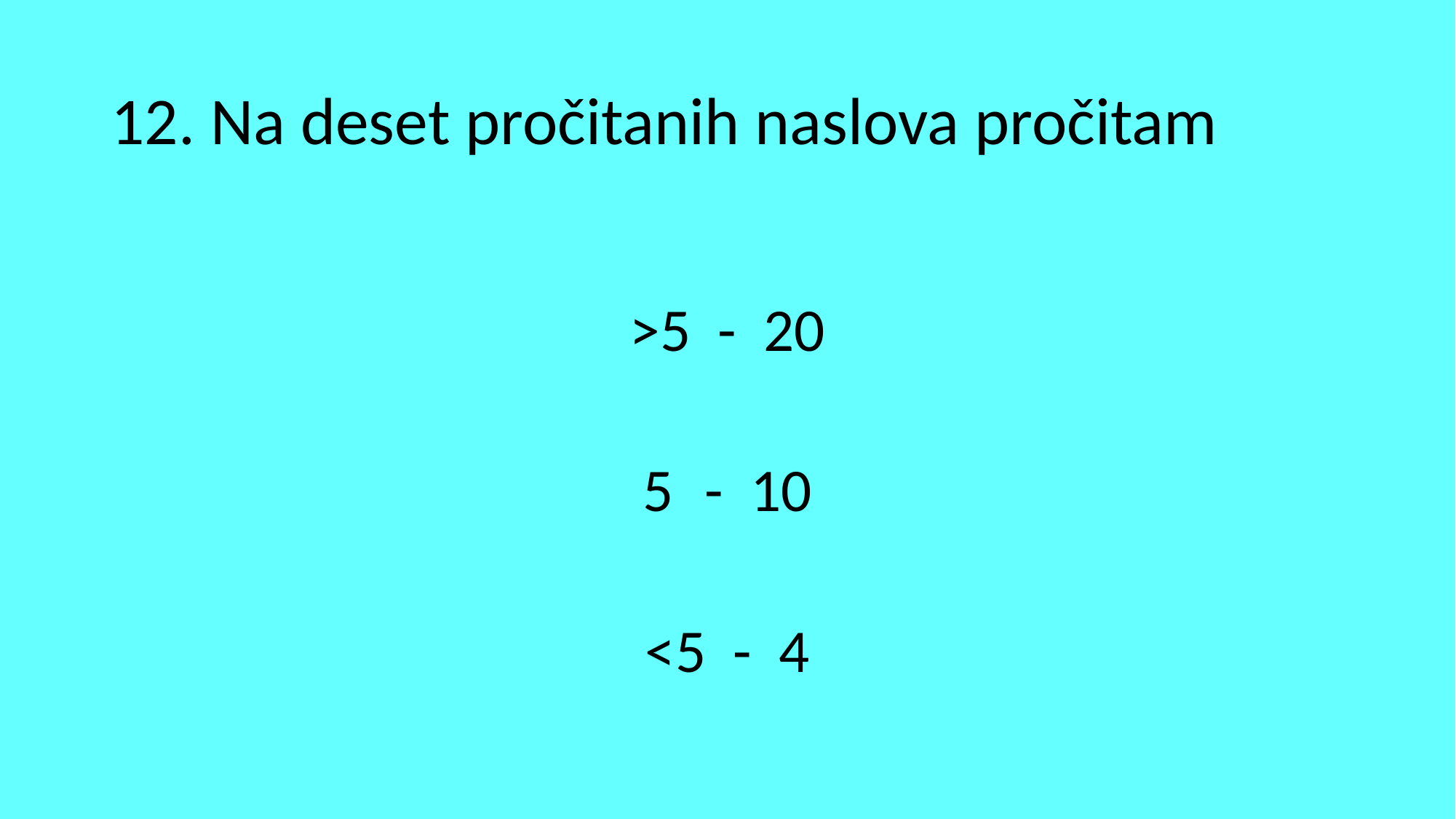

# 12. Na deset pročitanih naslova pročitam
>5  -  20
-  10
<5  -  4